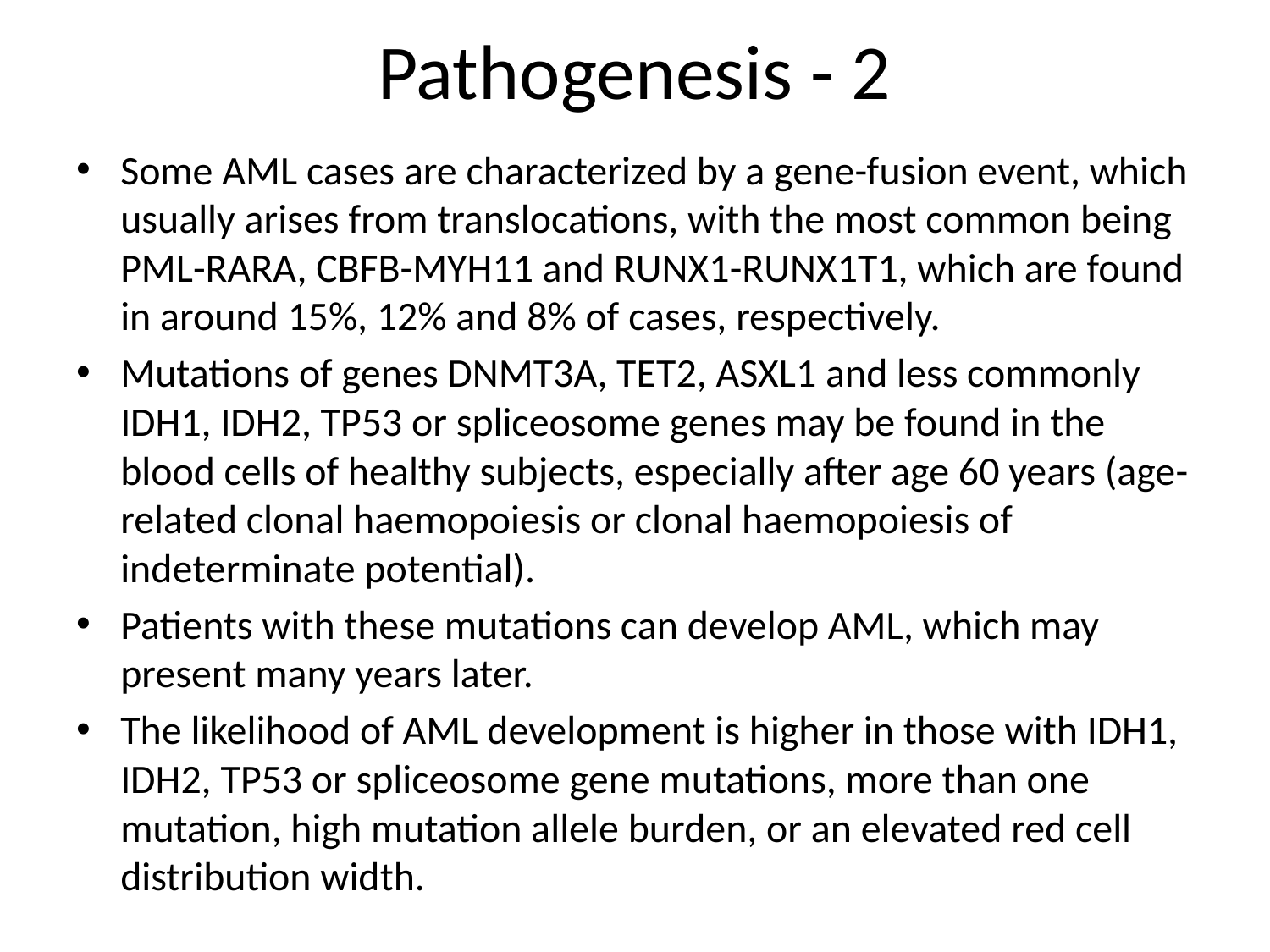

# Pathogenesis - 2
Some AML cases are characterized by a gene-fusion event, which usually arises from translocations, with the most common being PML-RARA, CBFB-MYH11 and RUNX1-RUNX1T1, which are found in around 15%, 12% and 8% of cases, respectively.
Mutations of genes DNMT3A, TET2, ASXL1 and less commonly IDH1, IDH2, TP53 or spliceosome genes may be found in the blood cells of healthy subjects, especially after age 60 years (age-related clonal haemopoiesis or clonal haemopoiesis of indeterminate potential).
Patients with these mutations can develop AML, which may present many years later.
The likelihood of AML development is higher in those with IDH1, IDH2, TP53 or spliceosome gene mutations, more than one mutation, high mutation allele burden, or an elevated red cell distribution width.